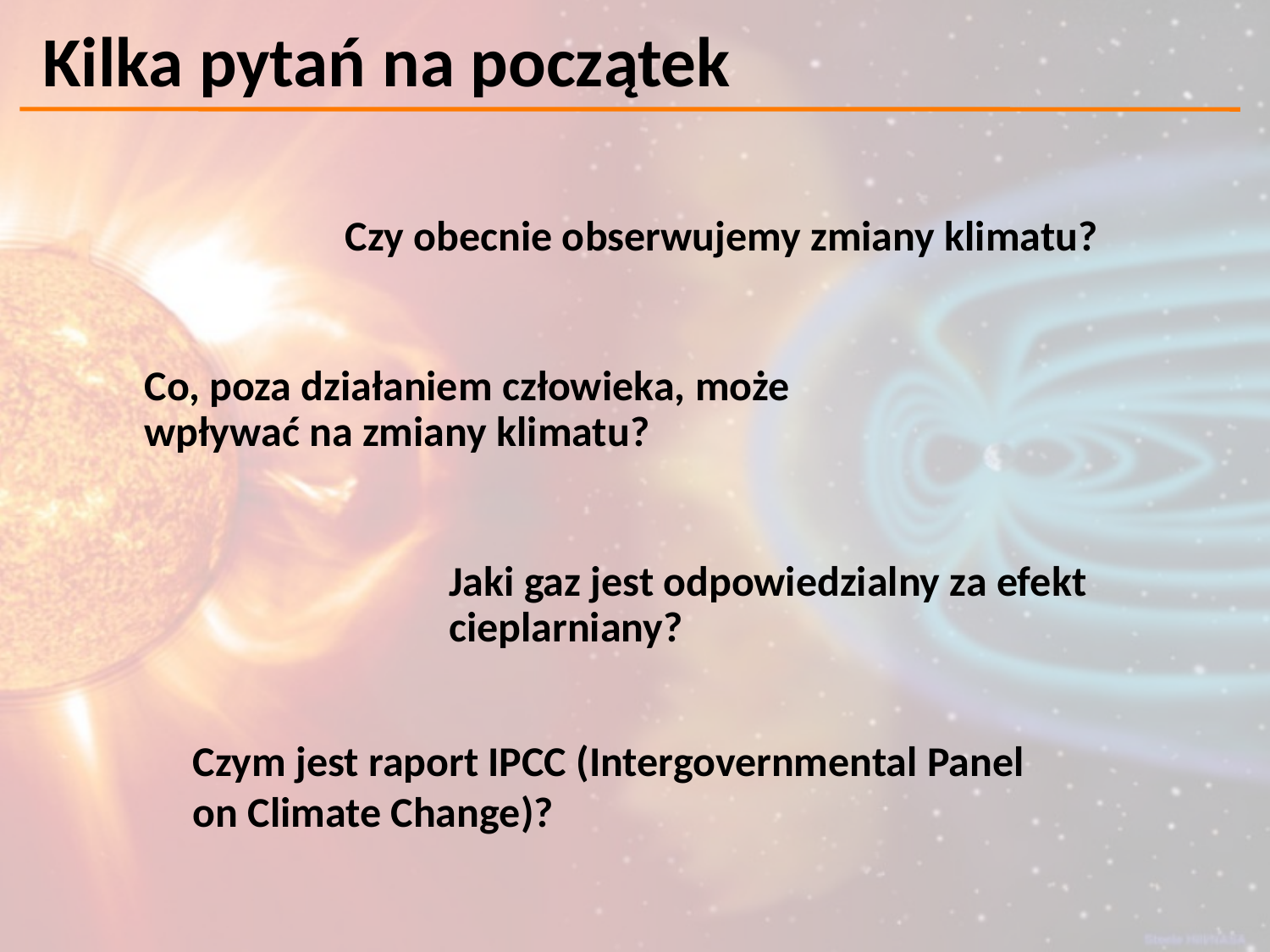

Kilka pytań na początek
Czy obecnie obserwujemy zmiany klimatu?

Co, poza działaniem człowieka, może
wpływać na zmiany klimatu?

Jaki gaz jest odpowiedzialny za efekt cieplarniany?
Czym jest raport IPCC (Intergovernmental Panel
on Climate Change)?